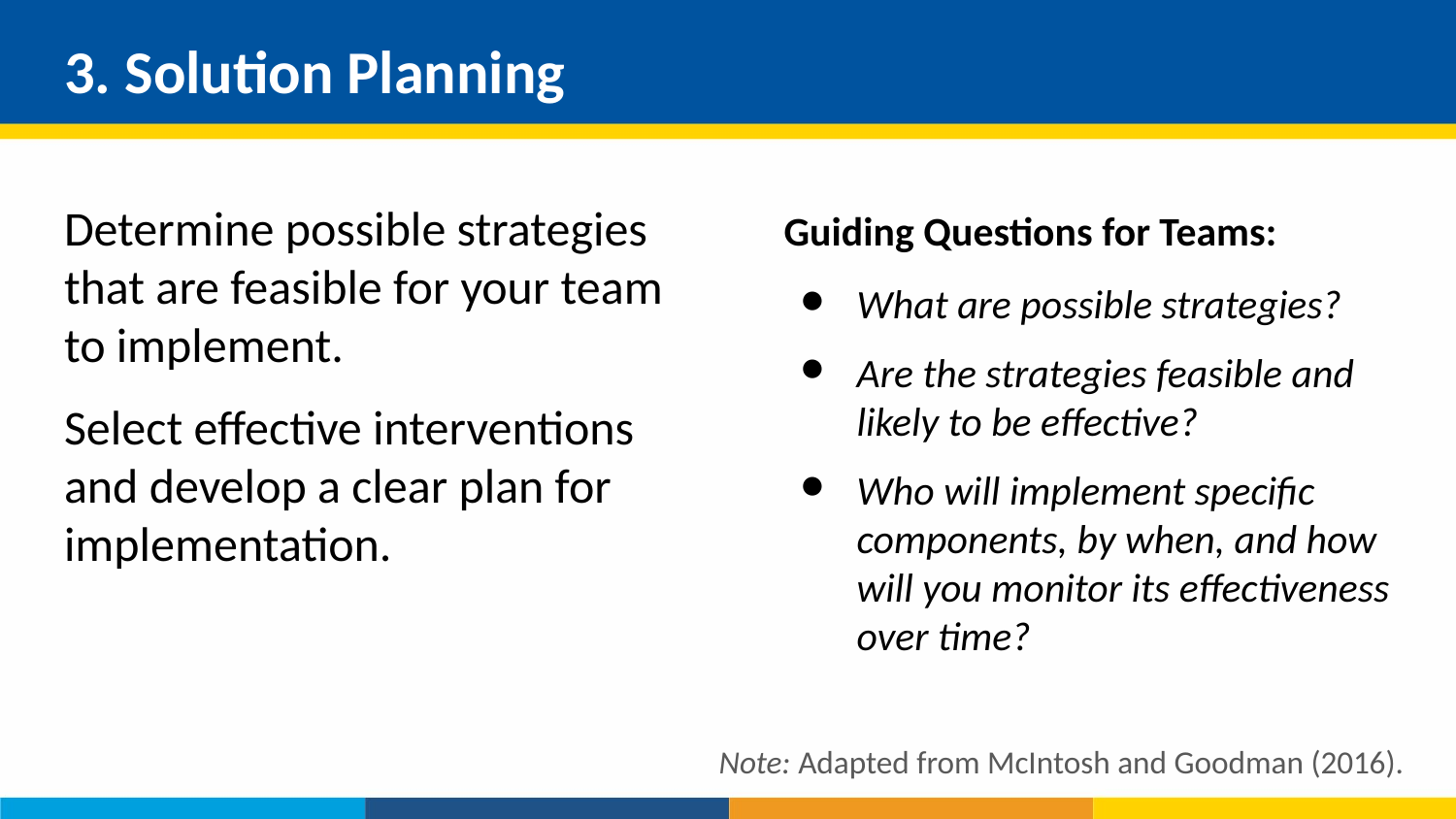

# 3. Solution Planning
Determine possible strategies that are feasible for your team to implement.
Select effective interventions and develop a clear plan for implementation.
Guiding Questions for Teams:
What are possible strategies?
Are the strategies feasible and likely to be effective?
Who will implement specific components, by when, and how will you monitor its effectiveness over time?
Note: Adapted from McIntosh and Goodman (2016).